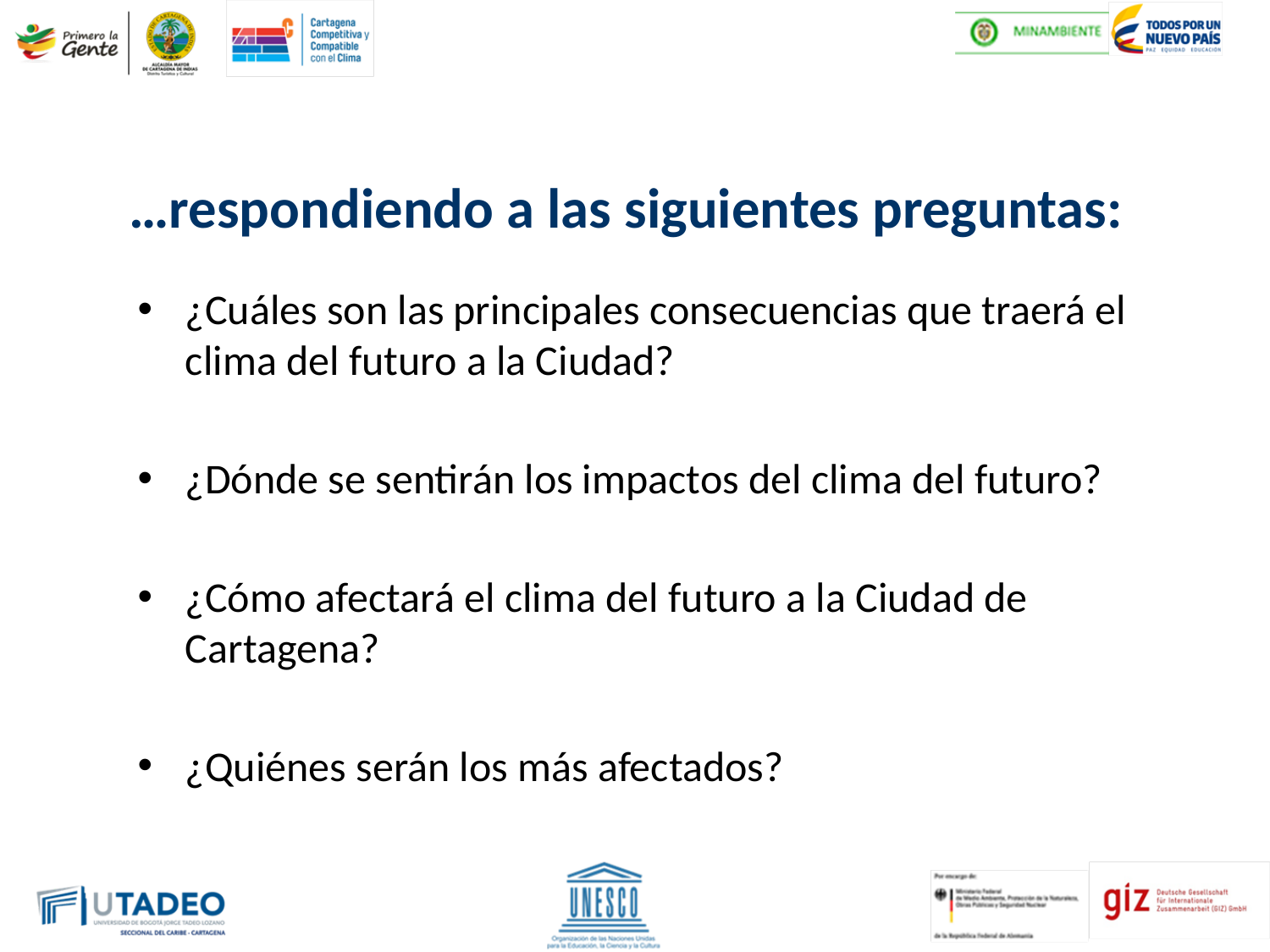

# …respondiendo a las siguientes preguntas:
¿Cuáles son las principales consecuencias que traerá el clima del futuro a la Ciudad?

¿Dónde se sentirán los impactos del clima del futuro?

¿Cómo afectará el clima del futuro a la Ciudad de Cartagena?

¿Quiénes serán los más afectados?